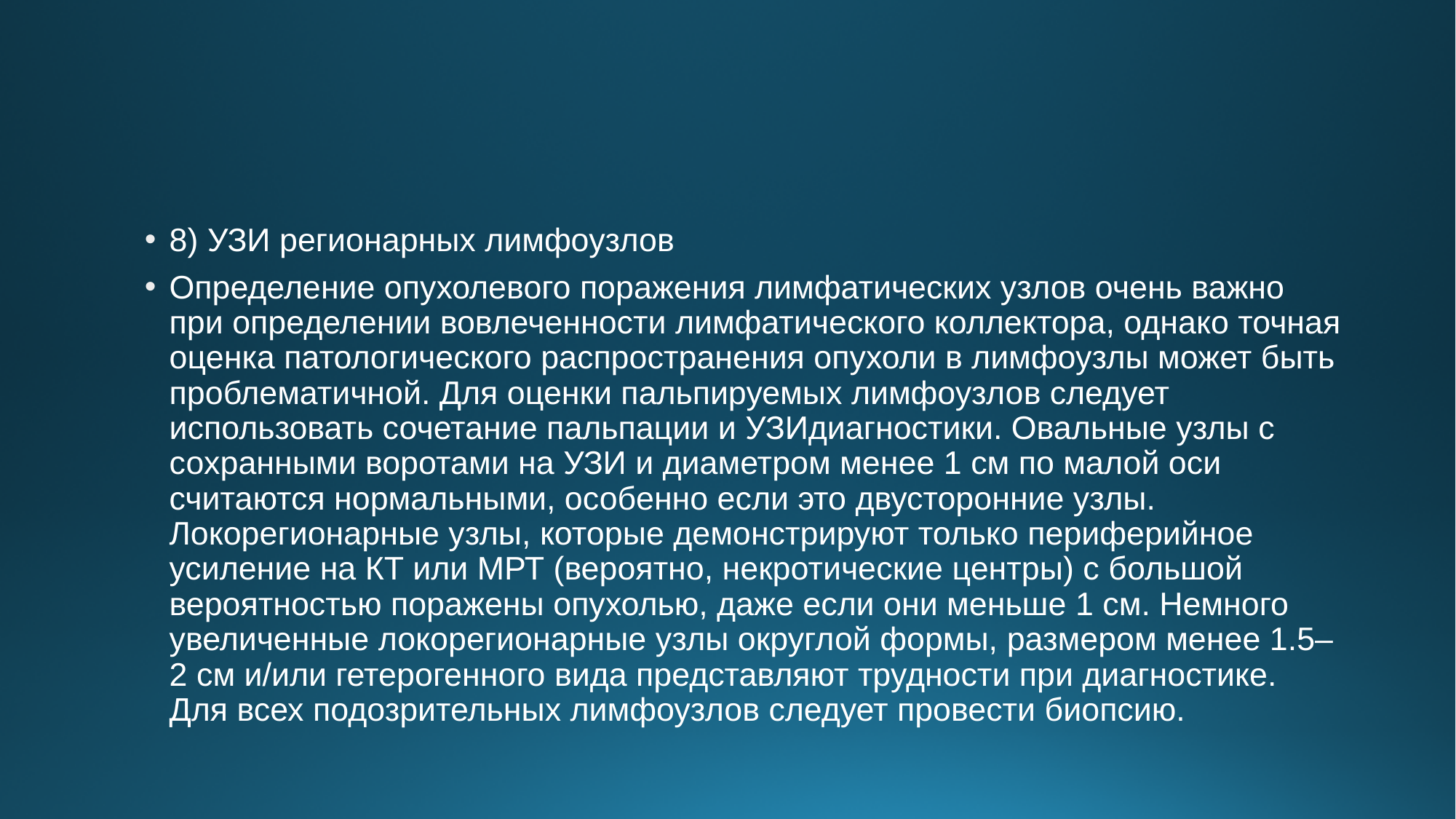

#
8) УЗИ регионарных лимфоузлов
Определение опухолевого поражения лимфатических узлов очень важно при определении вовлеченности лимфатического коллектора, однако точная оценка патологического распространения опухоли в лимфоузлы может быть проблематичной. Для оценки пальпируемых лимфоузлов следует использовать сочетание пальпации и УЗИдиагностики. Овальные узлы с сохранными воротами на УЗИ и диаметром менее 1 см по малой оси считаются нормальными, особенно если это двусторонние узлы. Локорегионарные узлы, которые демонстрируют только периферийное усиление на КТ или МРТ (вероятно, некротические центры) с большой вероятностью поражены опухолью, даже если они меньше 1 см. Немного увеличенные локорегионарные узлы округлой формы, размером менее 1.5–2 см и/или гетерогенного вида представляют трудности при диагностике. Для всех подозрительных лимфоузлов следует провести биопсию.